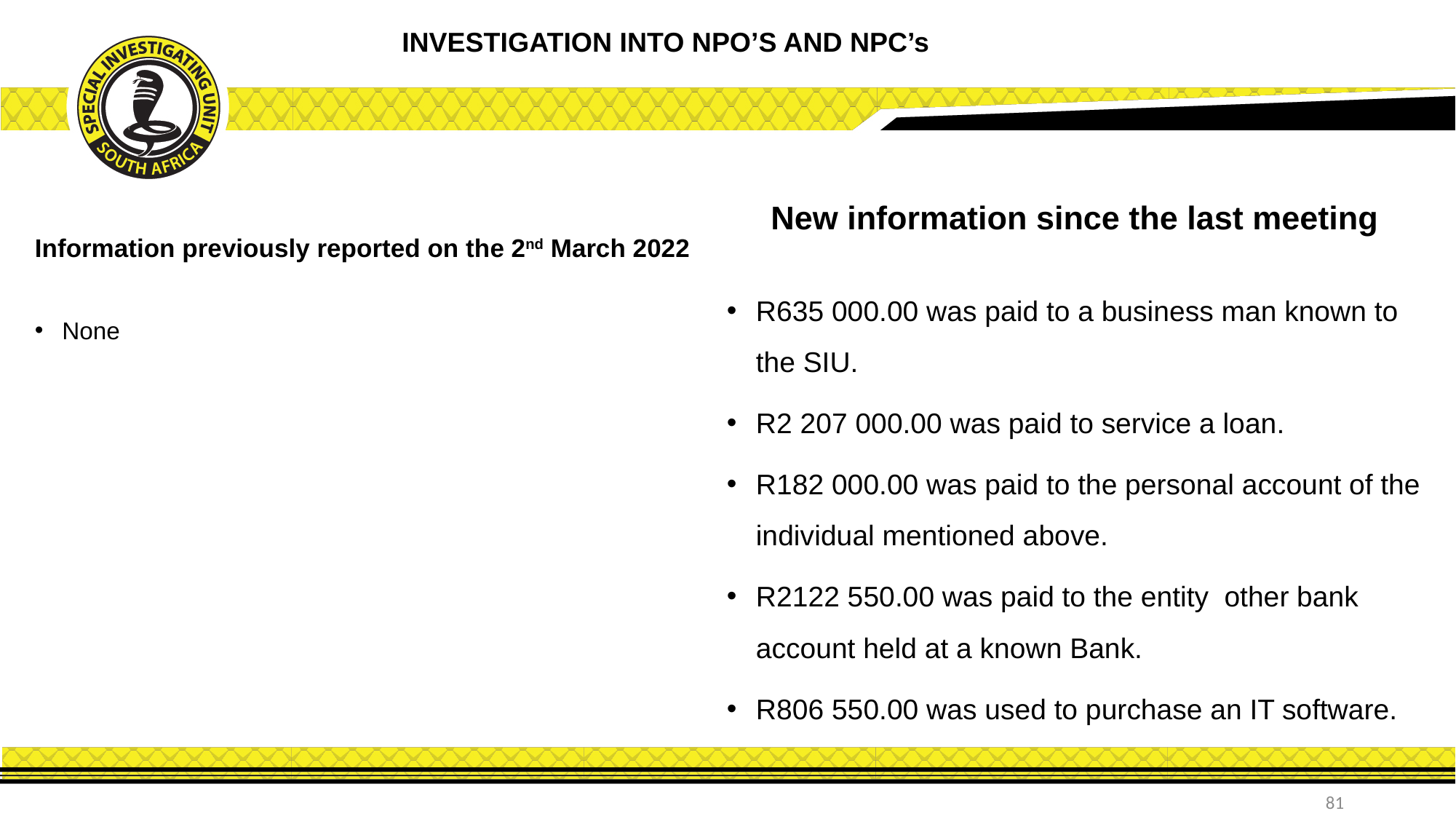

INVESTIGATION INTO NPO’S AND NPC’s
New information since the last meeting
Information previously reported on the 2nd March 2022

R635 000.00 was paid to a business man known to the SIU.
R2 207 000.00 was paid to service a loan.
R182 000.00 was paid to the personal account of the individual mentioned above.
R2122 550.00 was paid to the entity  other bank account held at a known Bank.
R806 550.00 was used to purchase an IT software.
None
81